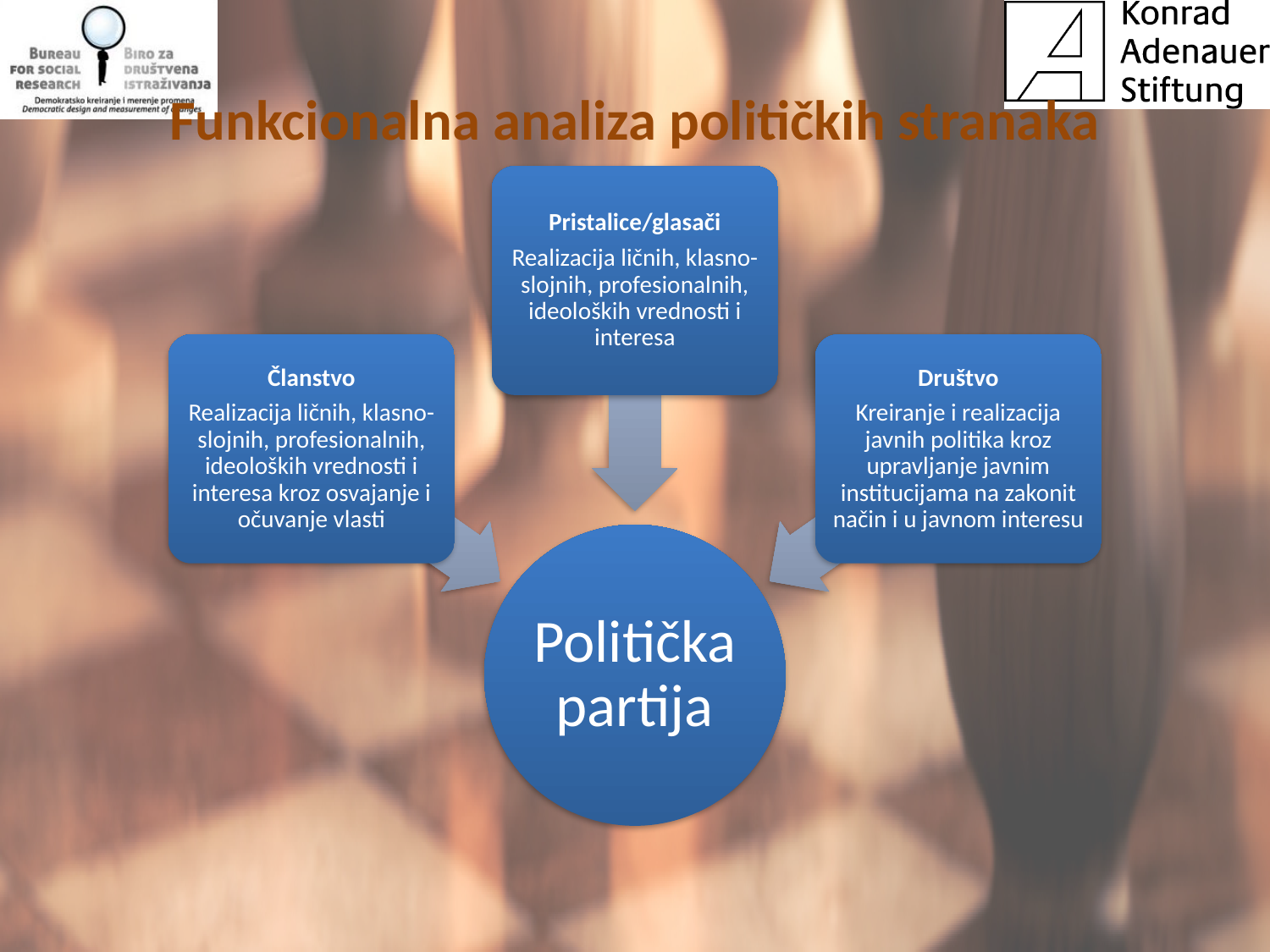

# Funkcionalna analiza političkih stranaka
Politička partija
Članstvo
Realizacija ličnih, klasno-slojnih, profesionalnih, ideoloških vrednosti i interesa kroz osvajanje i očuvanje vlasti
Pristalice/glasači
Realizacija ličnih, klasno-slojnih, profesionalnih, ideoloških vrednosti i interesa
Društvo
Kreiranje i realizacija javnih politika kroz upravljanje javnim institucijama na zakonit način i u javnom interesu